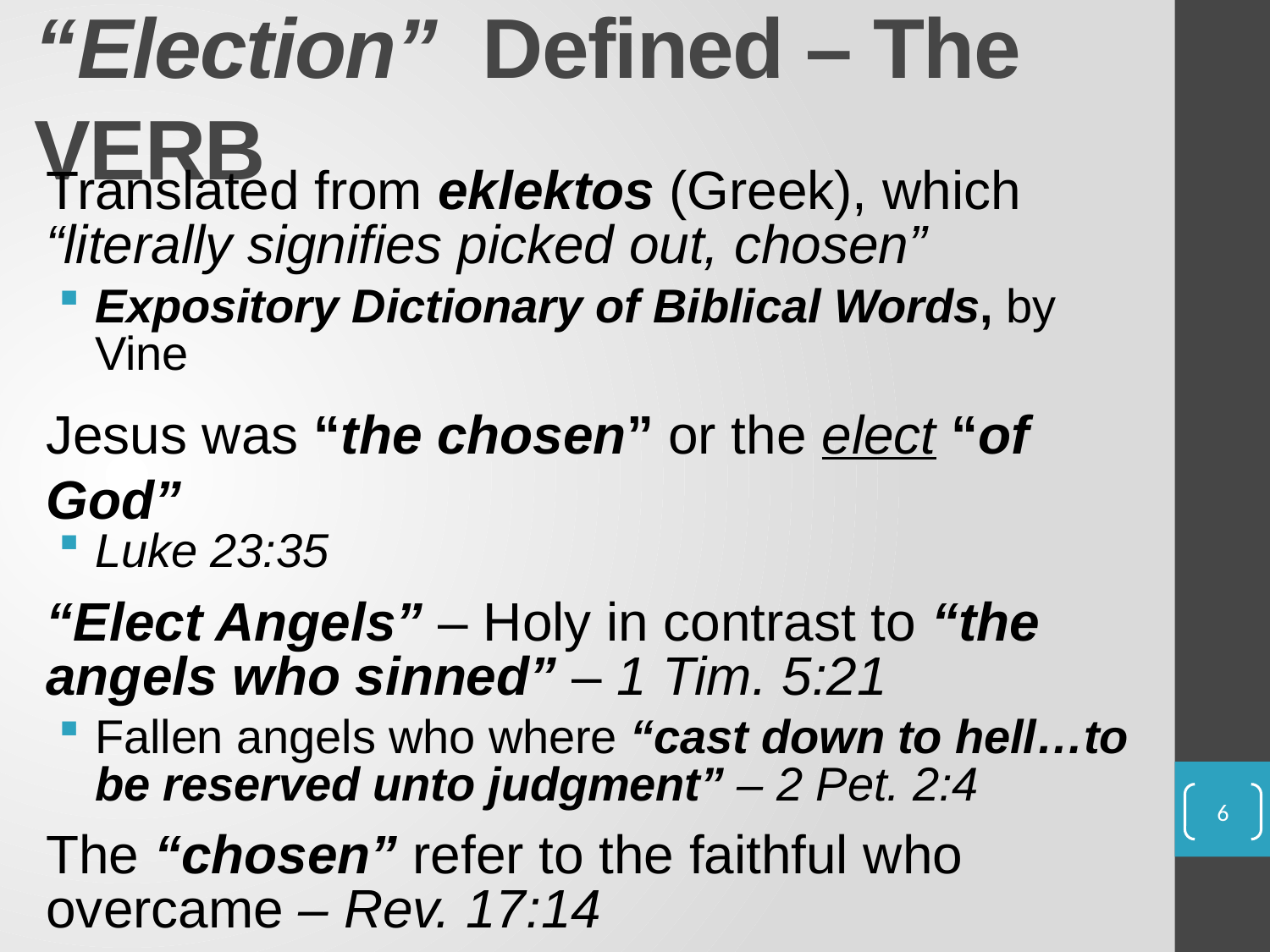

# “Election”  Defined – The VERB
Translated from eklektos (Greek), which “literally signifies picked out, chosen”
Expository Dictionary of Biblical Words, by Vine
Jesus was “the chosen” or the elect “of God”
Luke 23:35
“Elect Angels” – Holy in contrast to “the angels who sinned” – 1 Tim. 5:21
Fallen angels who where “cast down to hell…to be reserved unto judgment” – 2 Pet. 2:4
The “chosen” refer to the faithful who  overcame – Rev. 17:14

6